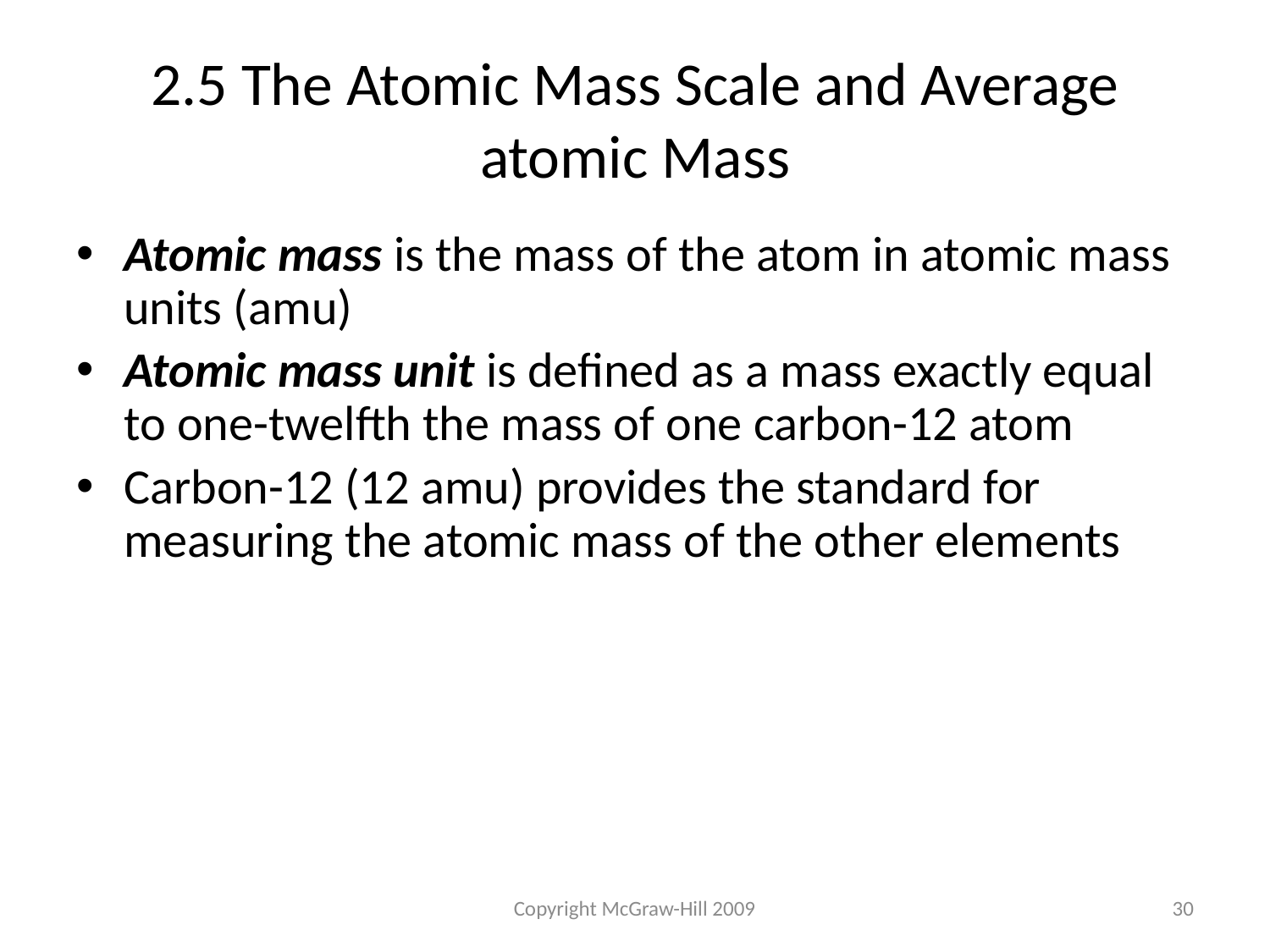

# 2.5 The Atomic Mass Scale and Average atomic Mass
Atomic mass is the mass of the atom in atomic mass units (amu)
Atomic mass unit is defined as a mass exactly equal to one-twelfth the mass of one carbon-12 atom
Carbon-12 (12 amu) provides the standard for measuring the atomic mass of the other elements
Copyright McGraw-Hill 2009
30